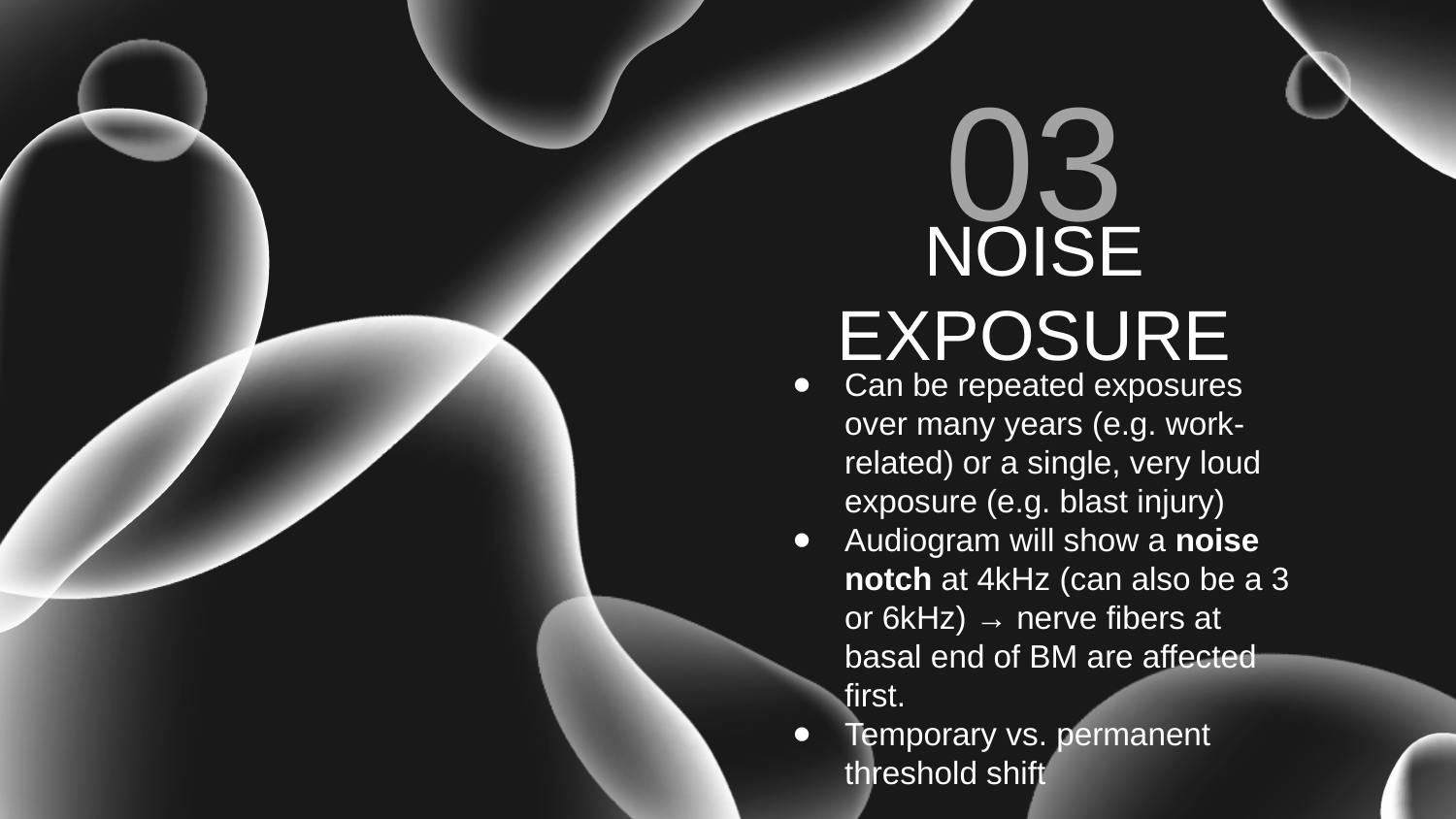

03
# NOISE EXPOSURE
Can be repeated exposures over many years (e.g. work-related) or a single, very loud exposure (e.g. blast injury)
Audiogram will show a noise notch at 4kHz (can also be a 3 or 6kHz) → nerve fibers at basal end of BM are affected first.
Temporary vs. permanent threshold shift